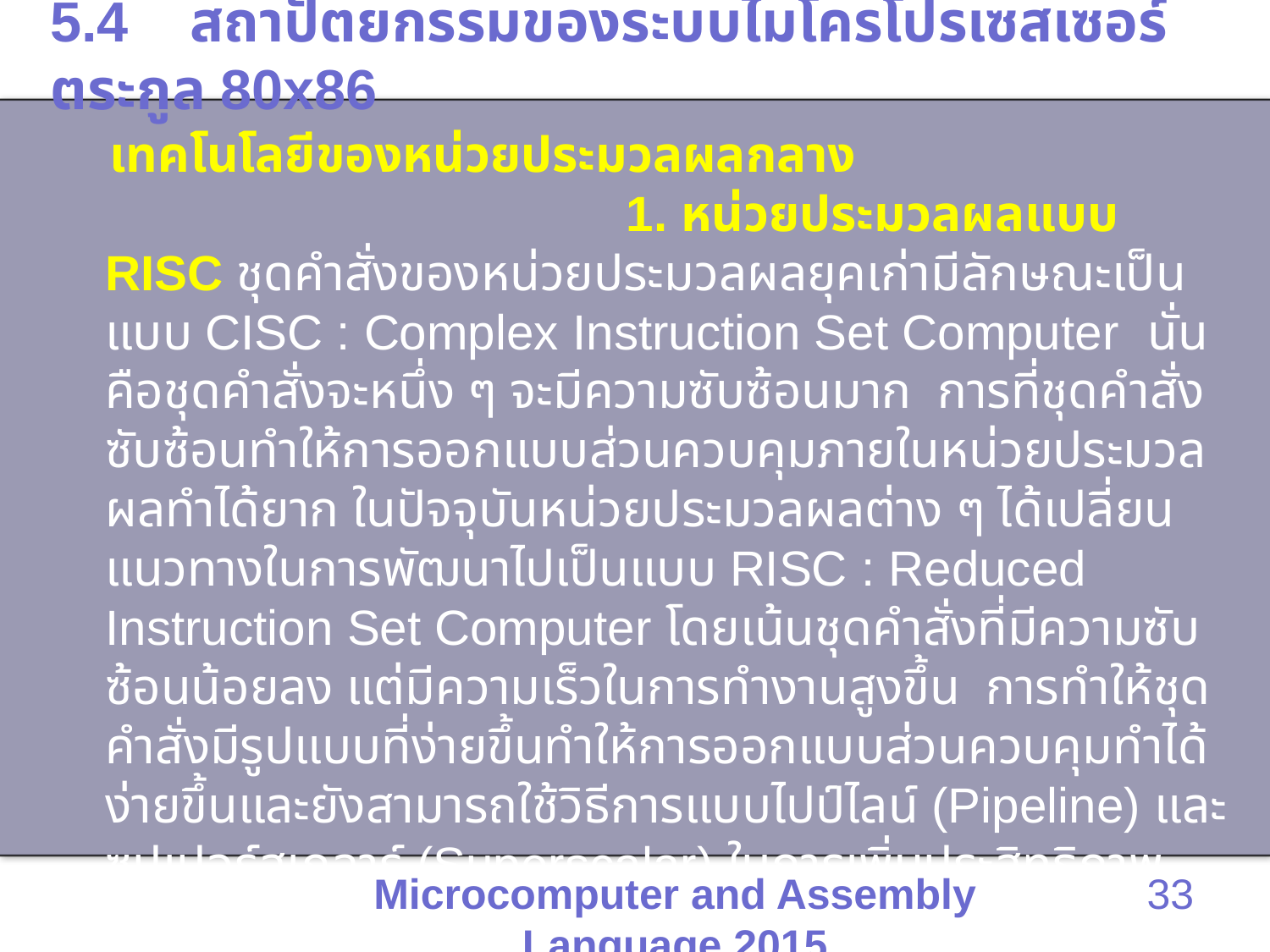

# 5.4 สถาปัตยกรรมของระบบไมโครโปรเซสเซอร์ตระกูล 80x86
    เทคโนโลยีของหน่วยประมวลผลกลาง 						 1. หน่วยประมวลผลแบบ RISC ชุดคำสั่งของหน่วยประมวลผลยุคเก่ามีลักษณะเป็นแบบ CISC : Complex Instruction Set Computer  นั่นคือชุดคำสั่งจะหนึ่ง ๆ จะมีความซับซ้อนมาก  การที่ชุดคำสั่งซับซ้อนทำให้การออกแบบส่วนควบคุมภายในหน่วยประมวลผลทำได้ยาก ในปัจจุบันหน่วยประมวลผลต่าง ๆ ได้เปลี่ยนแนวทางในการพัฒนาไปเป็นแบบ RISC : Reduced Instruction Set Computer โดยเน้นชุดคำสั่งที่มีความซับซ้อนน้อยลง แต่มีความเร็วในการทำงานสูงขึ้น  การทำให้ชุดคำสั่งมีรูปแบบที่ง่ายขึ้นทำให้การออกแบบส่วนควบคุมทำได้ง่ายขึ้นและยังสามารถใช้วิธีการแบบไปป์ไลน์ (Pipeline) และซูปเปอร์สเกลาร์ (Superscalar) ในการเพิ่มประสิทธิภาพของหน่วยประมวลผลได้ง่ายขึ้นด้วย
Microcomputer and Assembly Language 2015
33